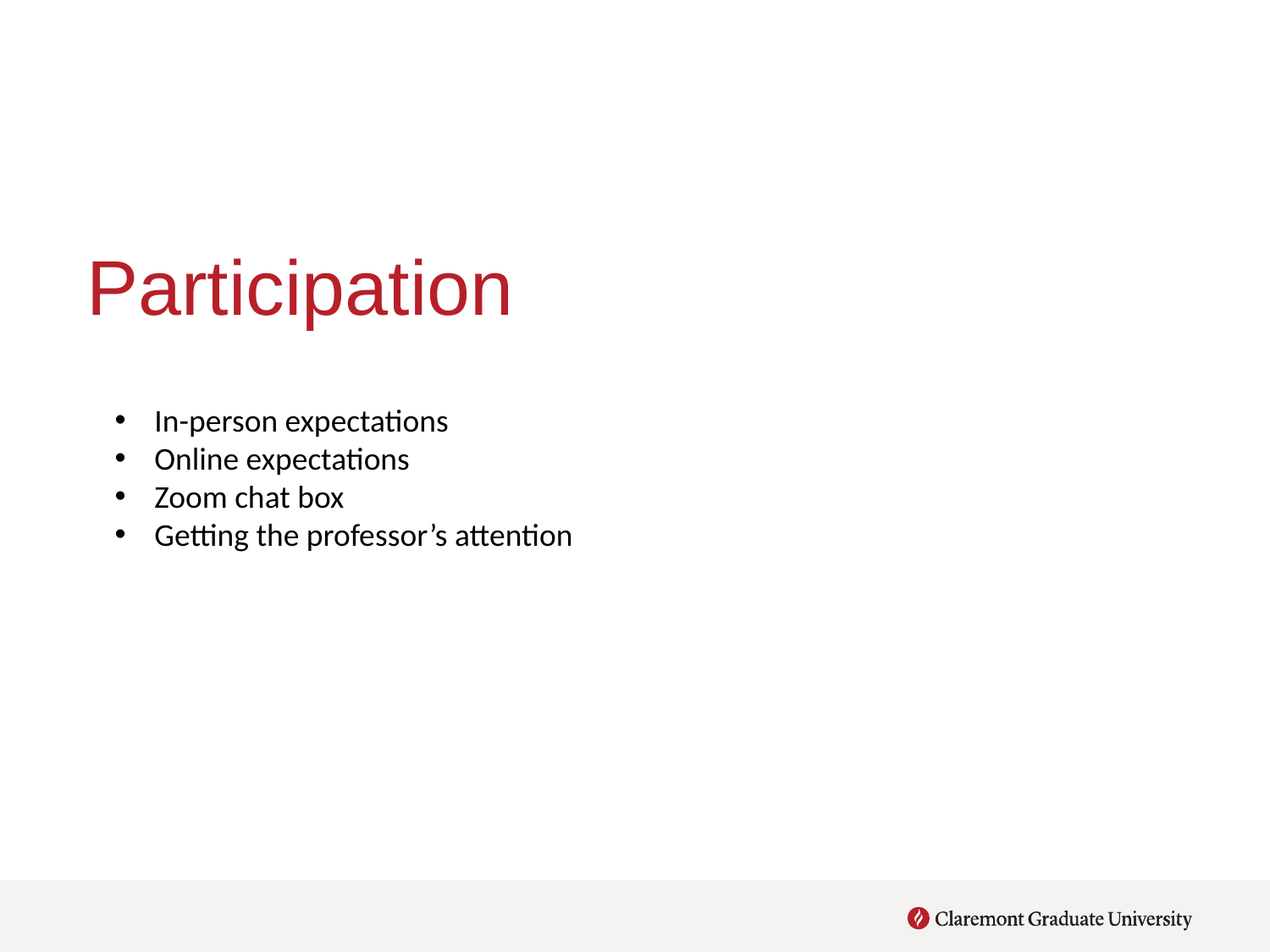

# Participation
In-person expectations
Online expectations
Zoom chat box
Getting the professor’s attention